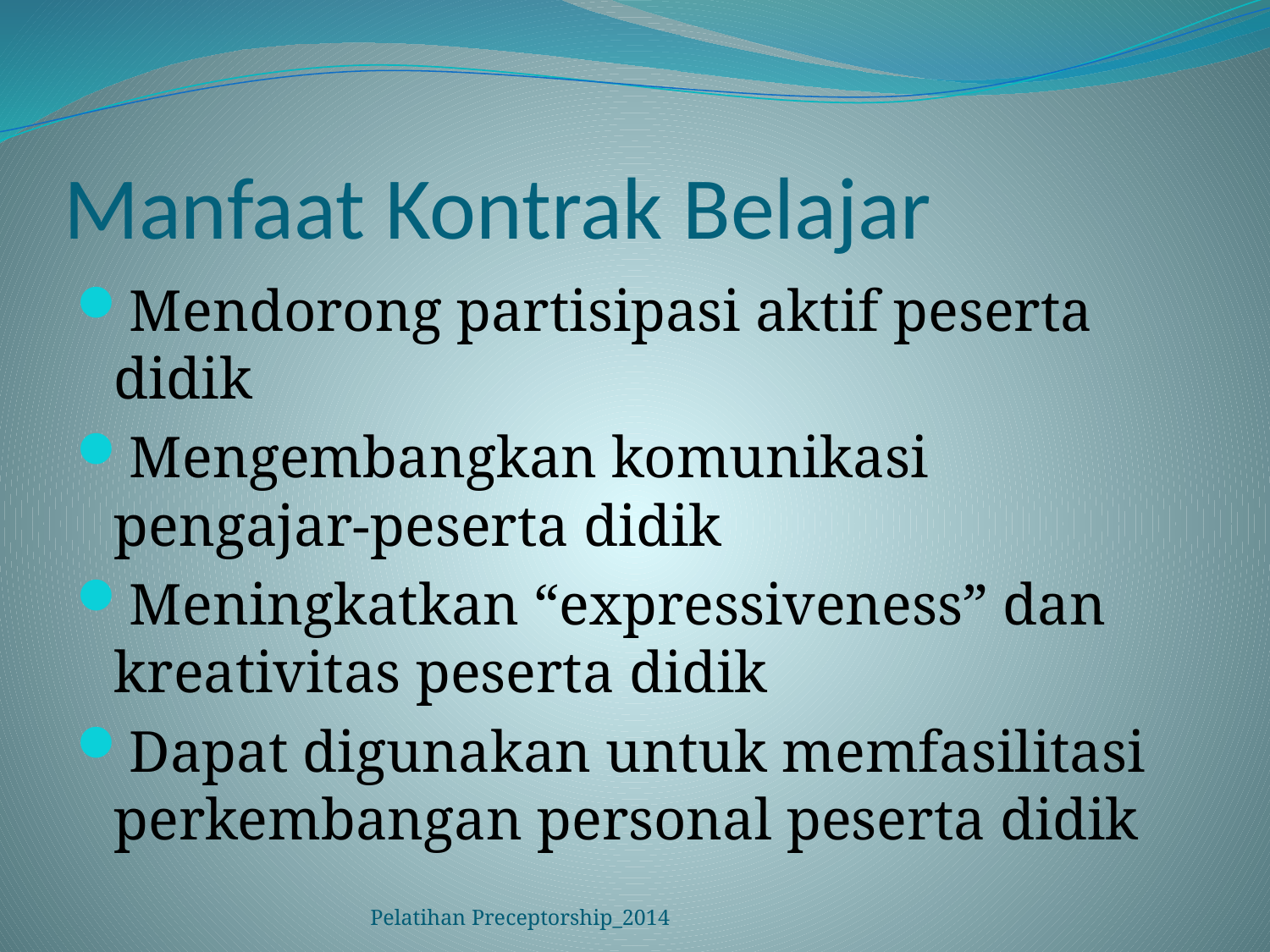

# Manfaat Kontrak Belajar
Mendorong partisipasi aktif peserta didik
Mengembangkan komunikasi pengajar-peserta didik
Meningkatkan “expressiveness” dan kreativitas peserta didik
Dapat digunakan untuk memfasilitasi perkembangan personal peserta didik
Pelatihan Preceptorship_2014